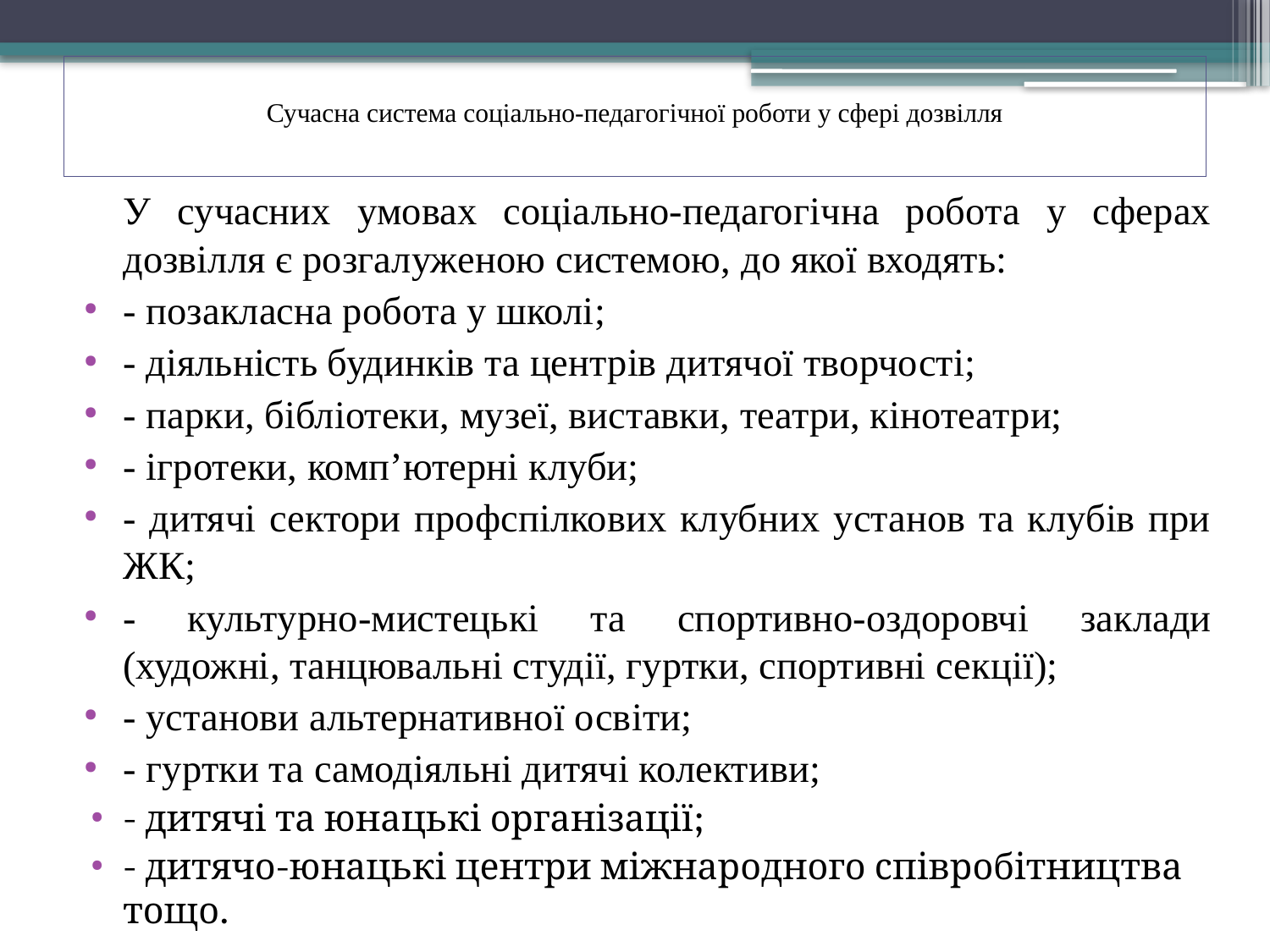

# Сучасна система соціально-педагогічної роботи у сфері дозвілля
		У сучасних умовах соціально-педагогічна робота у сферах дозвілля є розгалуженою системою, до якої входять:
- позакласна робота у школі;
- діяльність будинків та центрів дитячої творчості;
- парки, бібліотеки, музеї, виставки, театри, кінотеатри;
- ігротеки, комп’ютерні клуби;
- дитячі сектори профспілкових клубних установ та клубів при ЖК;
- культурно-мистецькі та спортивно-оздоровчі заклади (художні, танцювальні студії, гуртки, спортивні секції);
- установи альтернативної освіти;
- гуртки та самодіяльні дитячі колективи;
- дитячі та юнацькі організації;
- дитячо-юнацькі центри міжнародного співробітництва тощо.